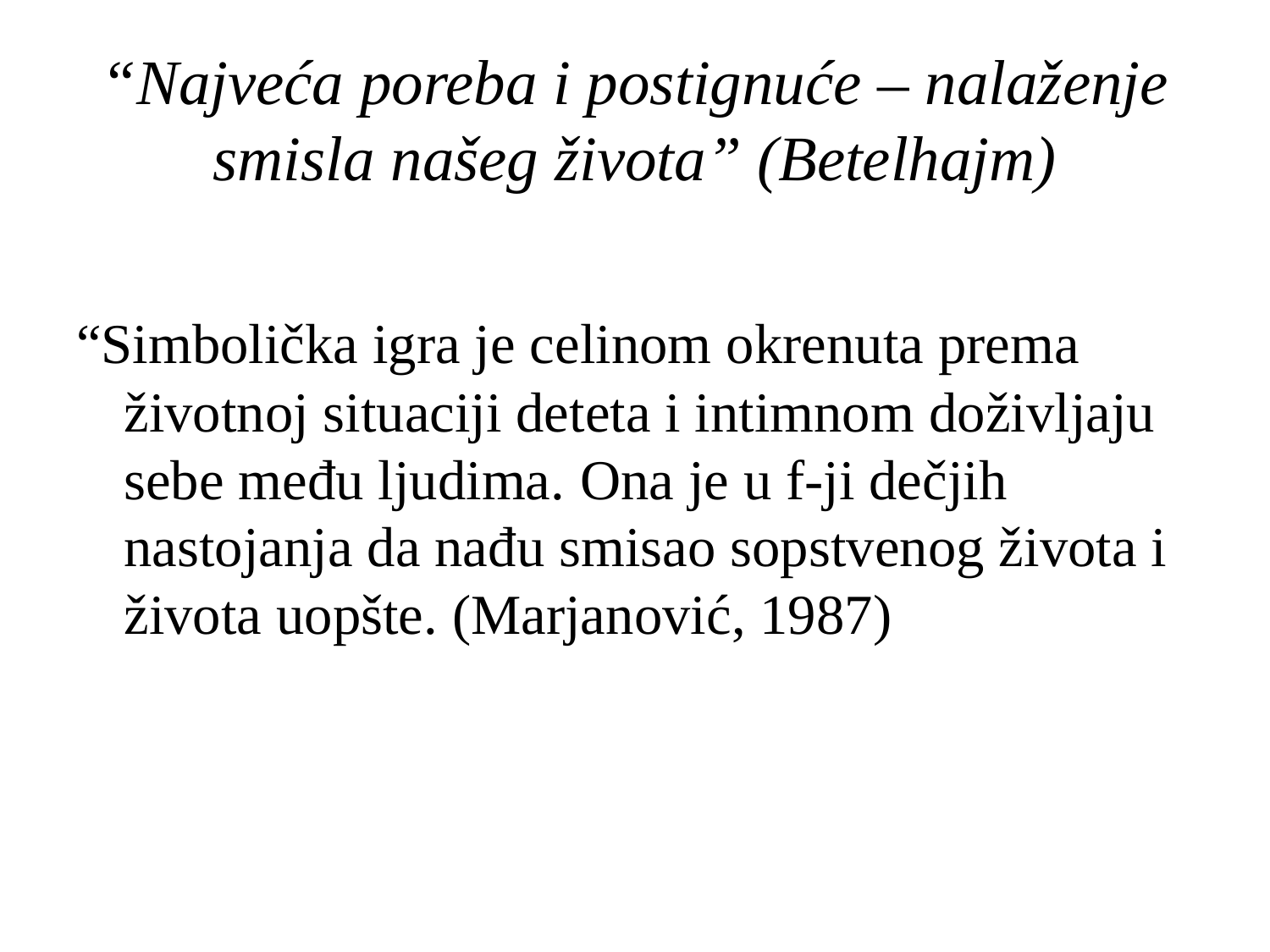

# “Najveća poreba i postignuće – nalaženje smisla našeg života” (Betelhajm)

“Simbolička igra je celinom okrenuta prema životnoj situaciji deteta i intimnom doživljaju sebe među ljudima. Ona je u f-ji dečjih nastojanja da nađu smisao sopstvenog života i života uopšte. (Marjanović, 1987)